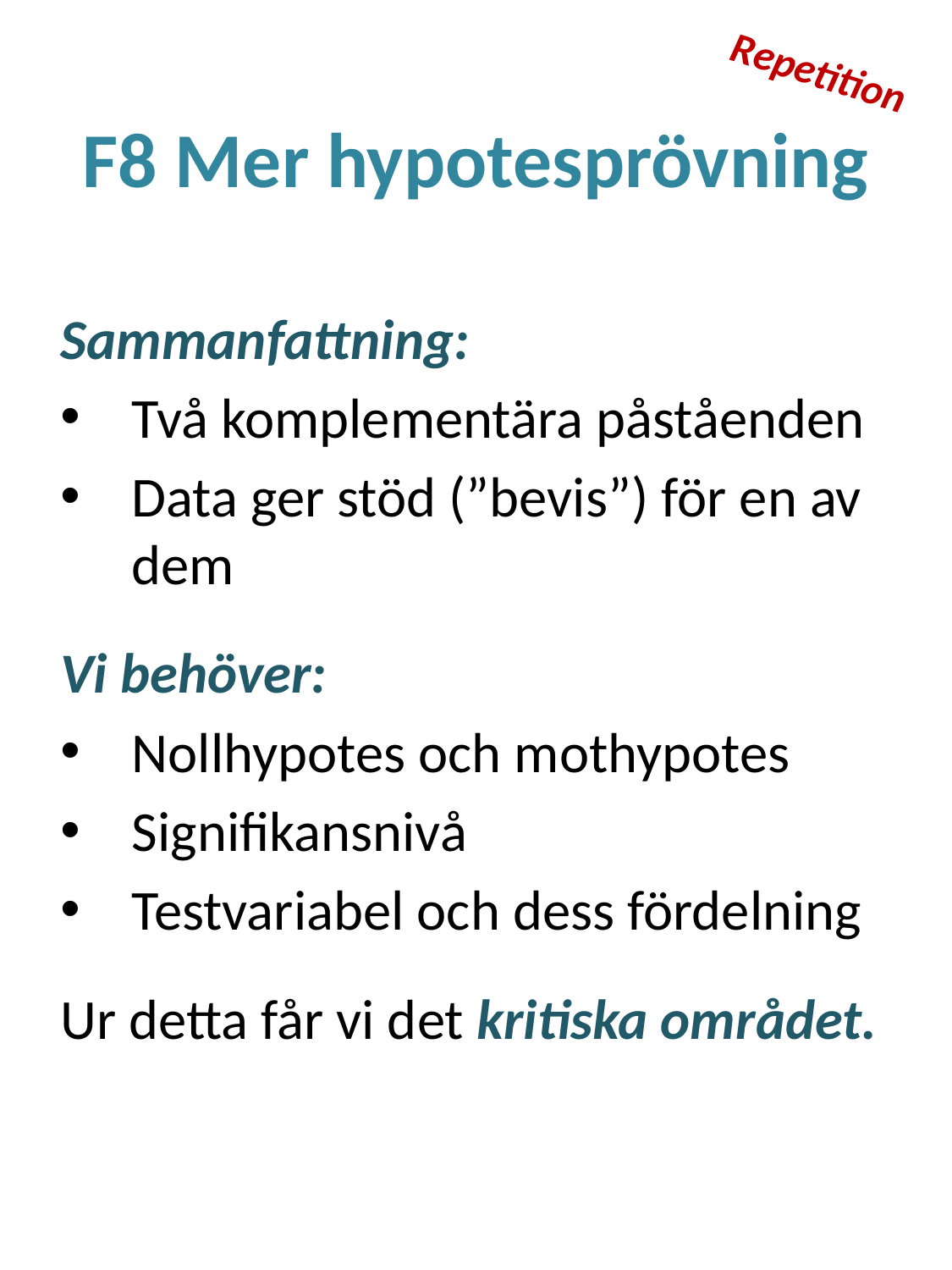

Repetition
# F8 Mer hypotesprövning
Sammanfattning:
Två komplementära påståenden
Data ger stöd (”bevis”) för en av dem

Vi behöver:
Nollhypotes och mothypotes
Signifikansnivå
Testvariabel och dess fördelning

Ur detta får vi det kritiska området.